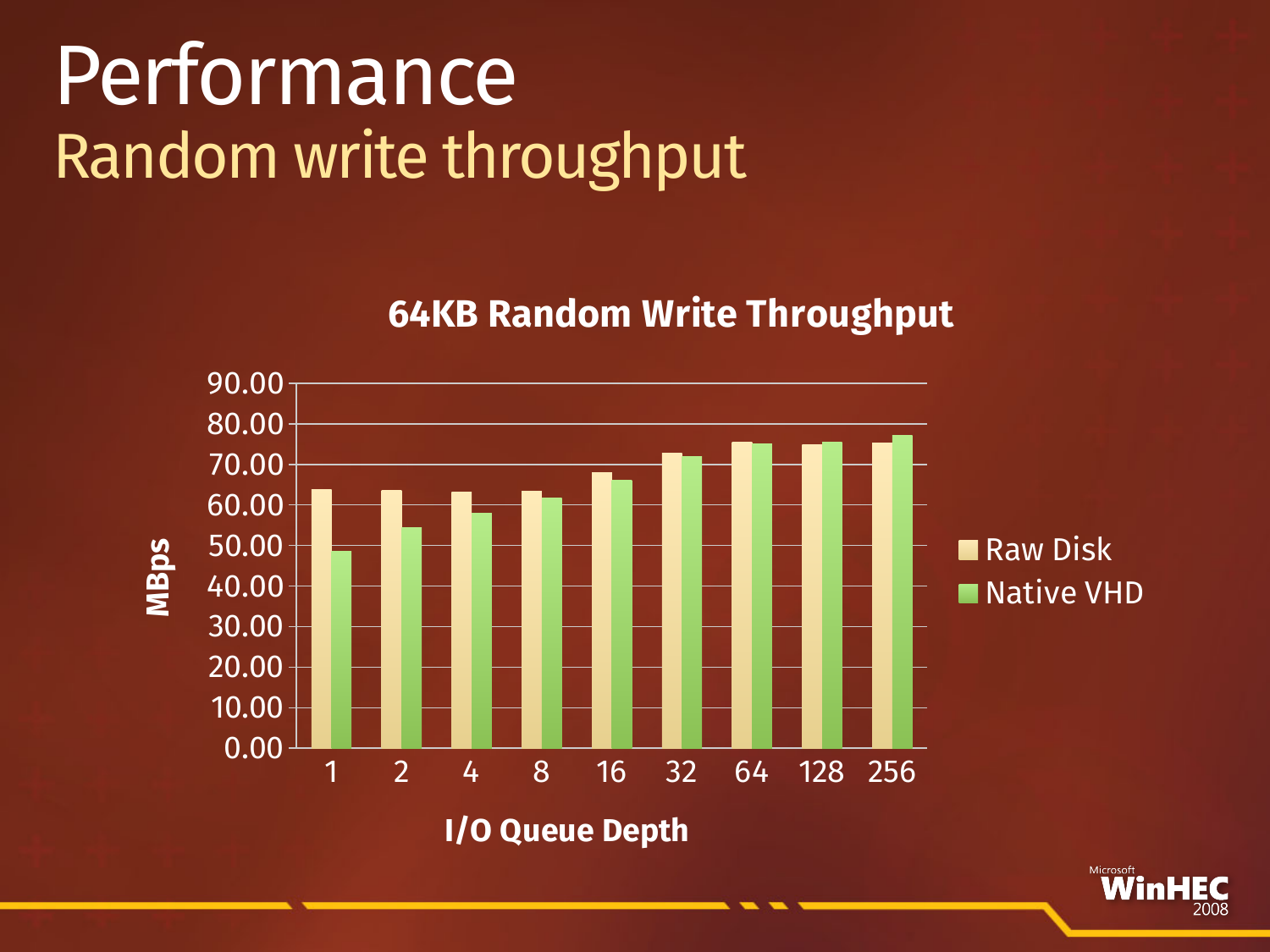

# Performance Random write throughput

### Chart: 64KB Random Write Throughput

| Category |  |  |
|---|---|---|
| 1 | 63.810732 | 48.57574500000001 |
| 2 | 63.63338800000001 | 54.385585 |
| 4 | 63.25728599999999 | 57.952761 |
| 8 | 63.36783 | 61.683854000000004 |
| 16 | 67.977143 | 66.17262799999999 |
| 32 | 72.74179 | 71.891794 |
| 64 | 75.42997199999998 | 75.12958799999984 |
| 128 | 74.86647099999992 | 75.479676 |
| 256 | 75.35615799999998 | 77.15568199999986 |